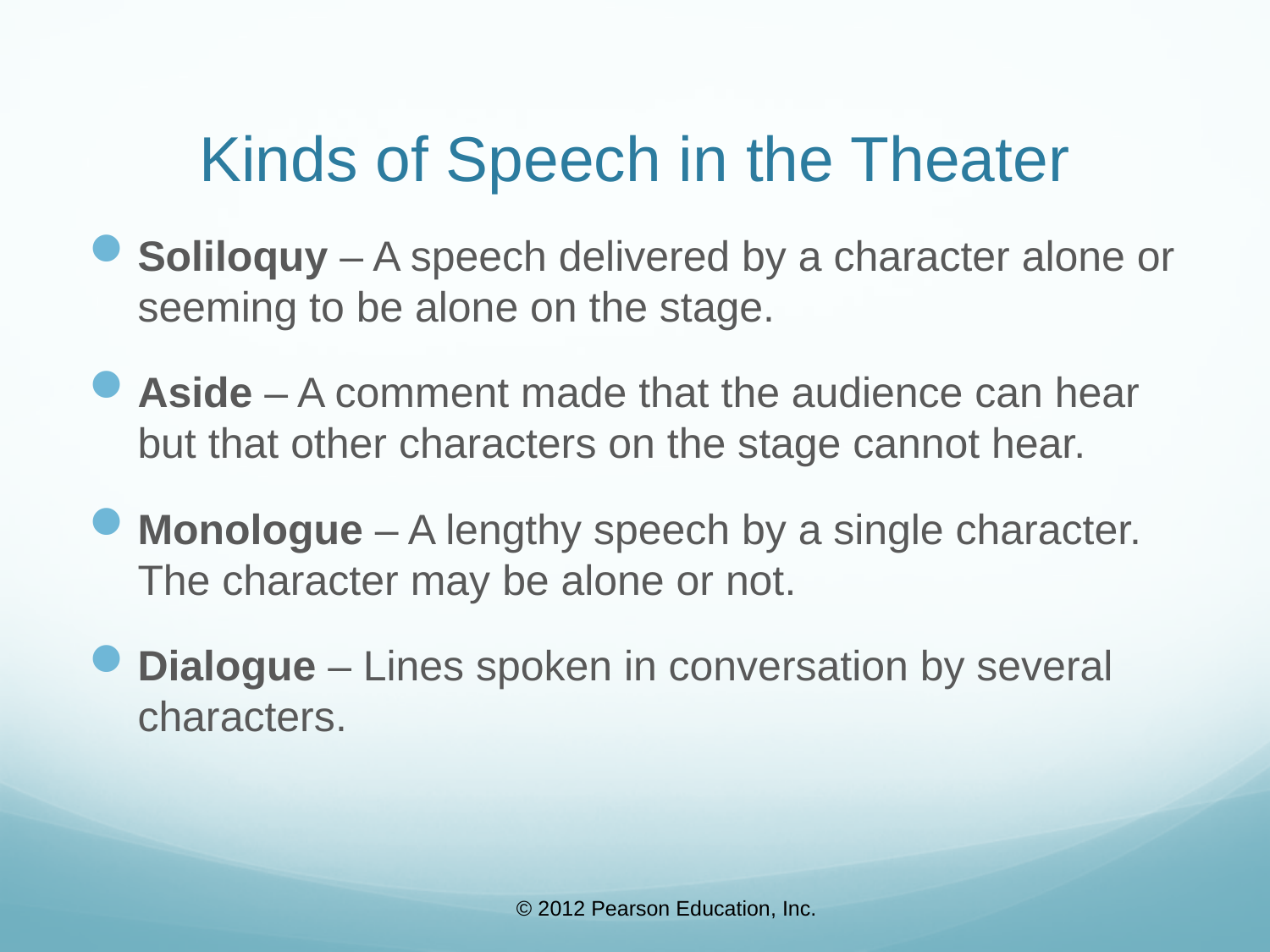

# Kinds of Speech in the Theater
Soliloquy – A speech delivered by a character alone or seeming to be alone on the stage.
Aside – A comment made that the audience can hear but that other characters on the stage cannot hear.
Monologue – A lengthy speech by a single character. The character may be alone or not.
Dialogue – Lines spoken in conversation by several characters.
© 2012 Pearson Education, Inc.